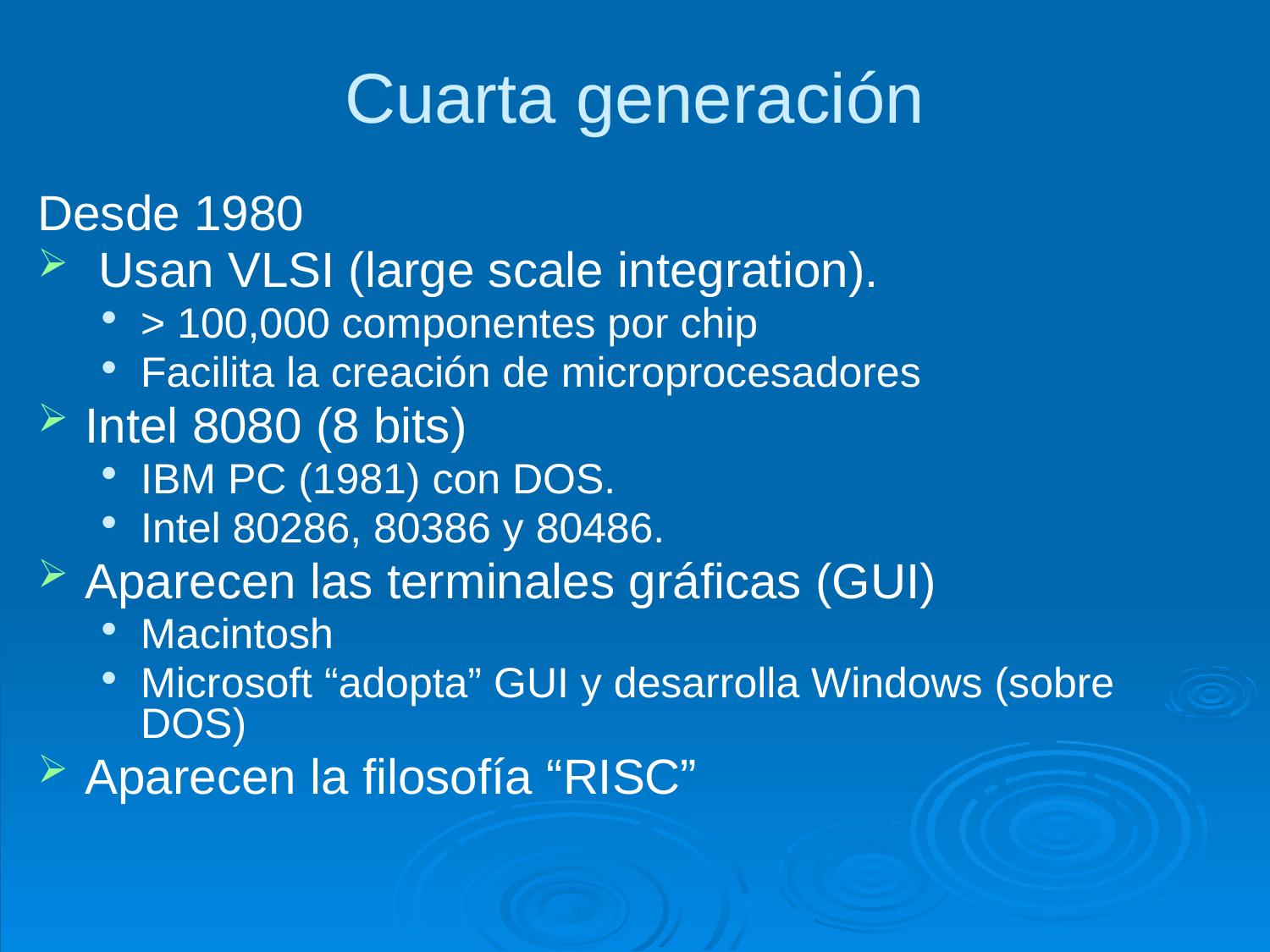

# Cuarta generación
Desde 1980
 Usan VLSI (large scale integration).
> 100,000 componentes por chip
Facilita la creación de microprocesadores
Intel 8080 (8 bits)
IBM PC (1981) con DOS.
Intel 80286, 80386 y 80486.
Aparecen las terminales gráficas (GUI)
Macintosh
Microsoft “adopta” GUI y desarrolla Windows (sobre DOS)
Aparecen la filosofía “RISC”